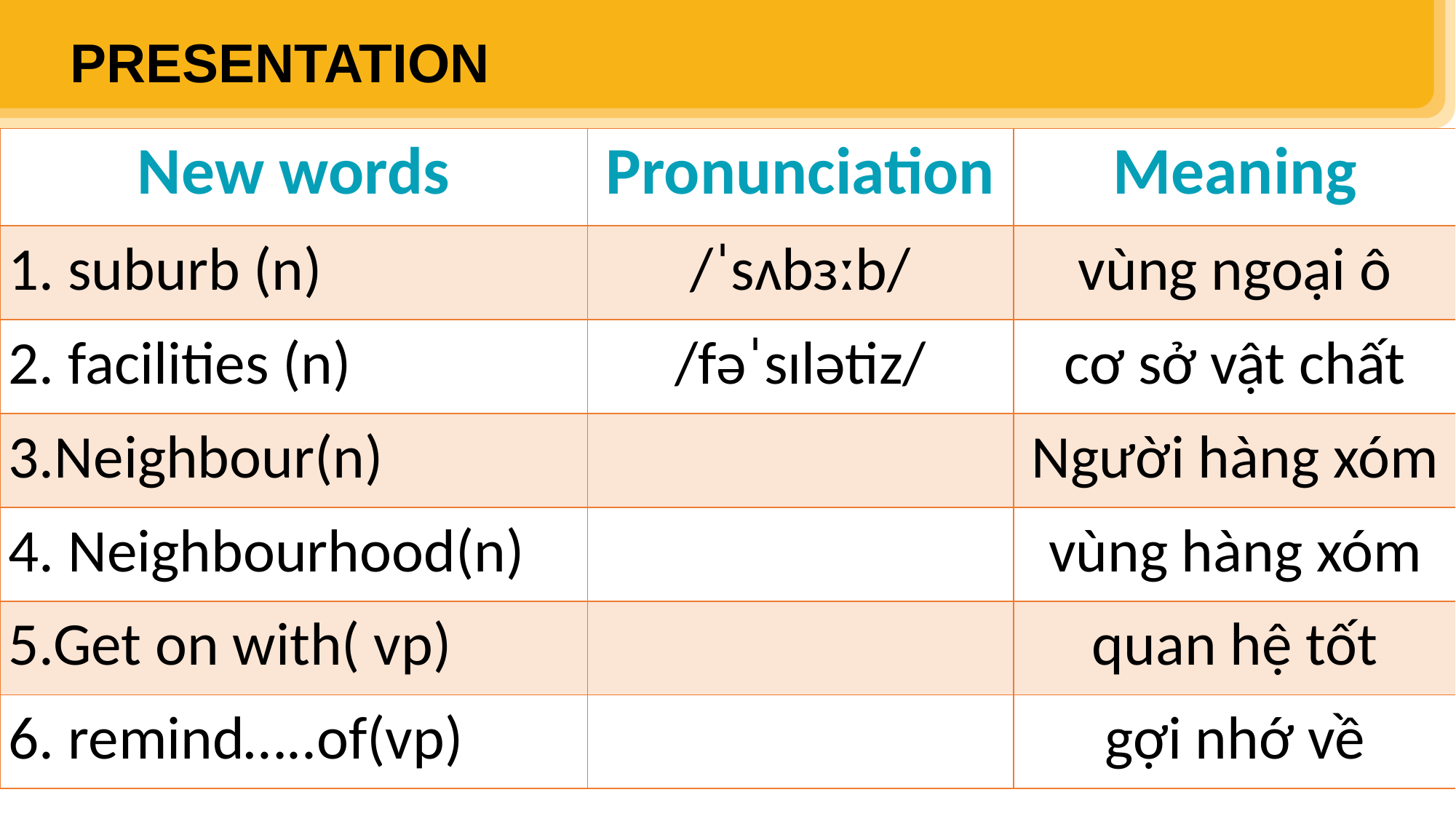

PRESENTATION
| New words | Pronunciation | Meaning |
| --- | --- | --- |
| 1. suburb (n) | /ˈsʌbɜːb/ | vùng ngoại ô |
| 2. facilities (n) | /fəˈsɪlətiz/ | cơ sở vật chất |
| 3.Neighbour(n) |  | Người hàng xóm |
| 4. Neighbourhood(n) |  | vùng hàng xóm |
| 5.Get on with( vp) |  | quan hệ tốt |
| 6. remind…..of(vp) |  | gợi nhớ về |